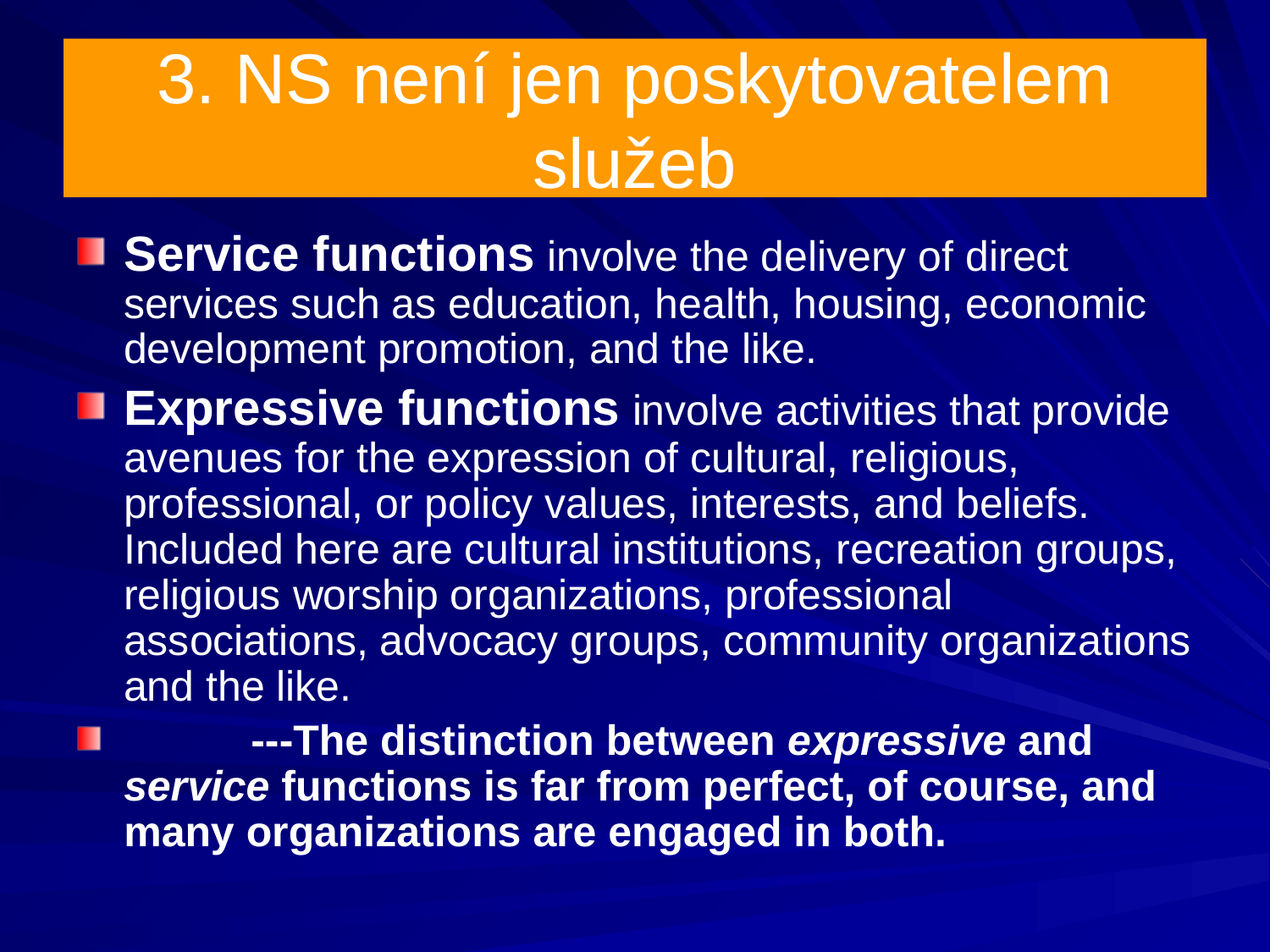

# 3. NS není jen poskytovatelem služeb
Service functions involve the delivery of direct services such as education, health, housing, economic development promotion, and the like.
Expressive functions involve activities that provide avenues for the expression of cultural, religious, professional, or policy values, interests, and beliefs. Included here are cultural institutions, recreation groups, religious worship organizations, professional associations, advocacy groups, community organizations and the like.
	---The distinction between expressive and service functions is far from perfect, of course, and many organizations are engaged in both.